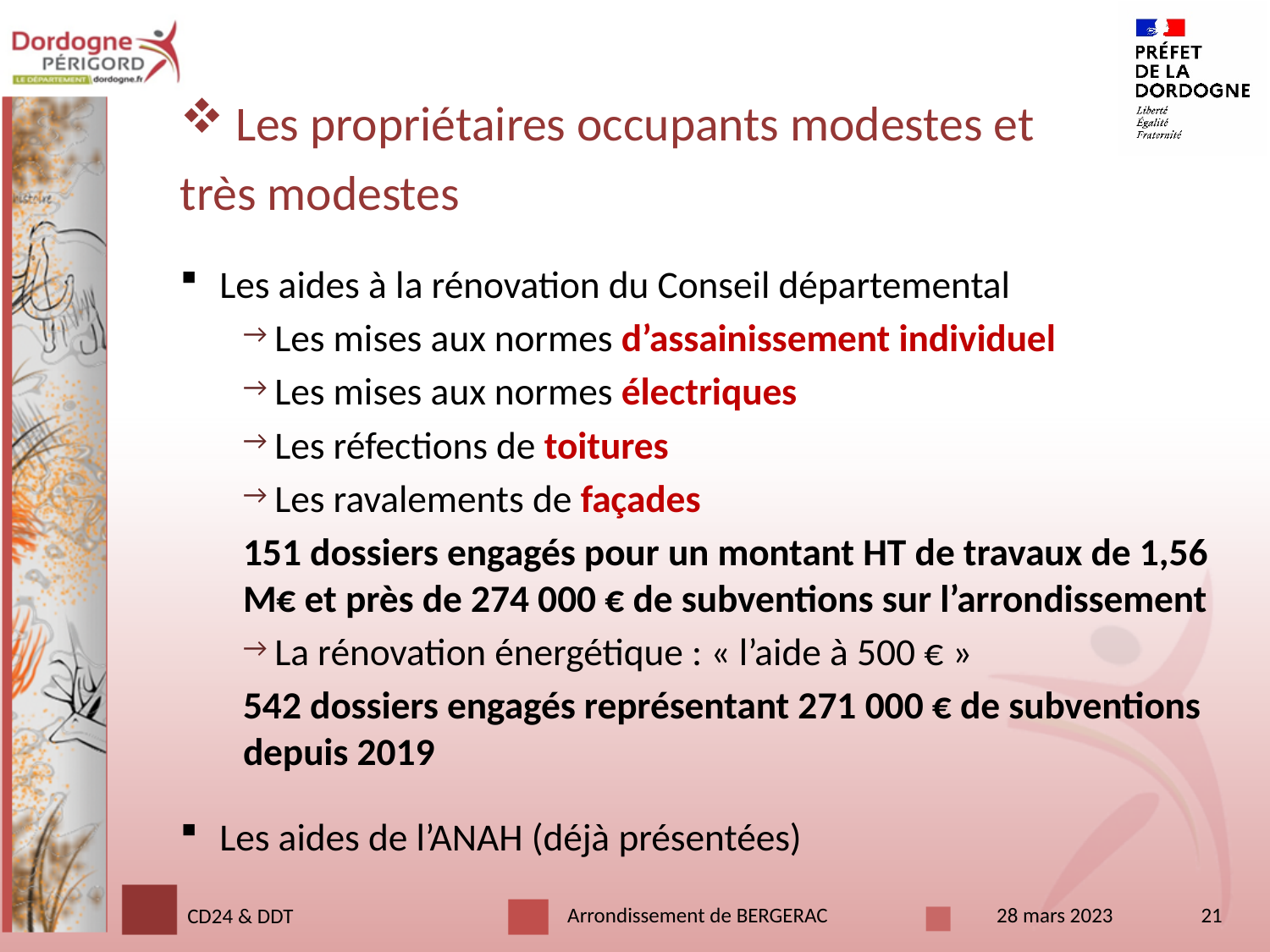

Les propriétaires occupants modestes et
très modestes

Les aides à la rénovation du Conseil départemental
Les mises aux normes d’assainissement individuel
Les mises aux normes électriques
Les réfections de toitures
Les ravalements de façades
151 dossiers engagés pour un montant HT de travaux de 1,56 M€ et près de 274 000 € de subventions sur l’arrondissement
La rénovation énergétique : « l’aide à 500 € »
542 dossiers engagés représentant 271 000 € de subventions depuis 2019

Les aides de l’ANAH (déjà présentées)